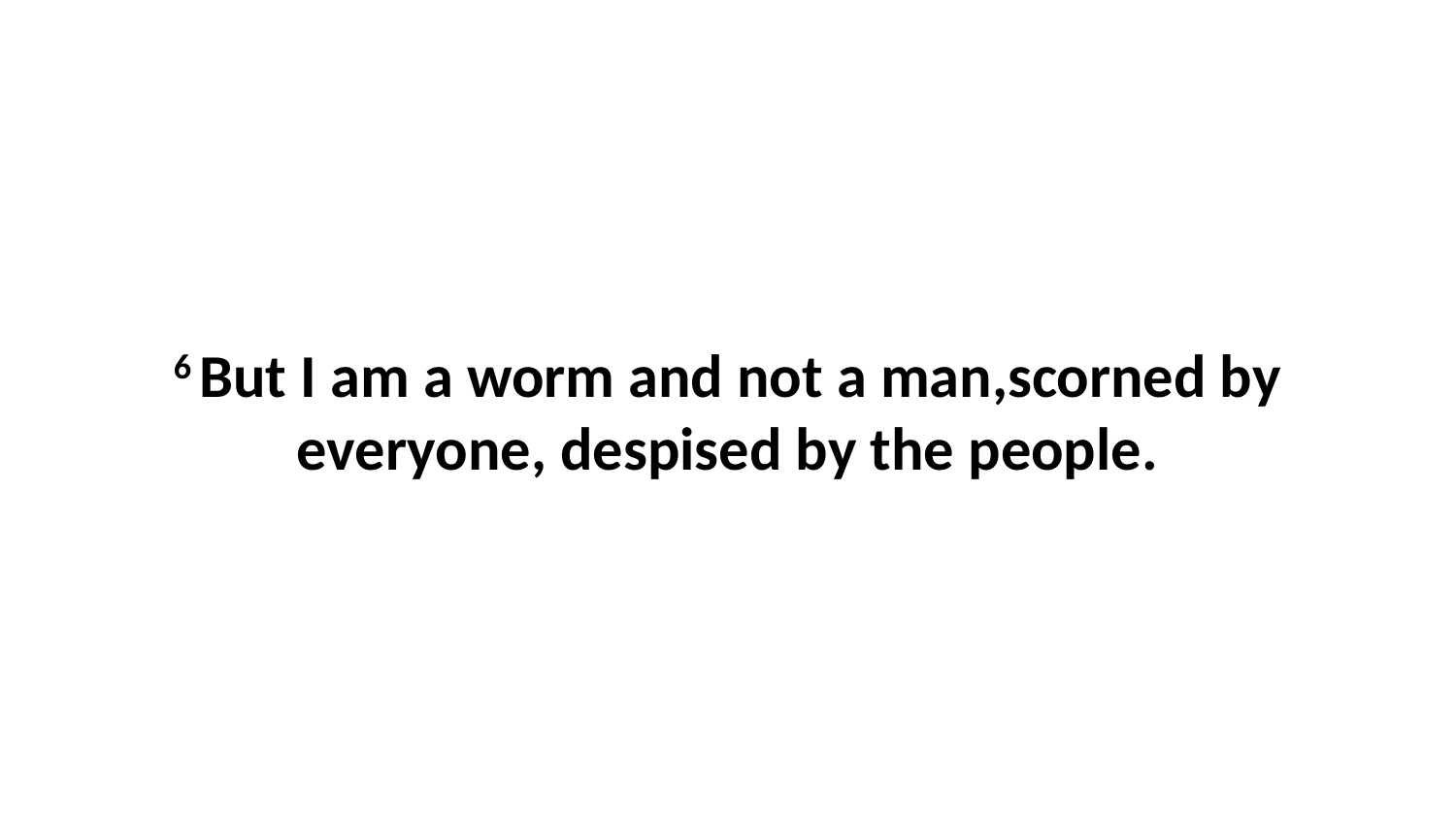

6 But I am a worm and not a man,scorned by everyone, despised by the people.